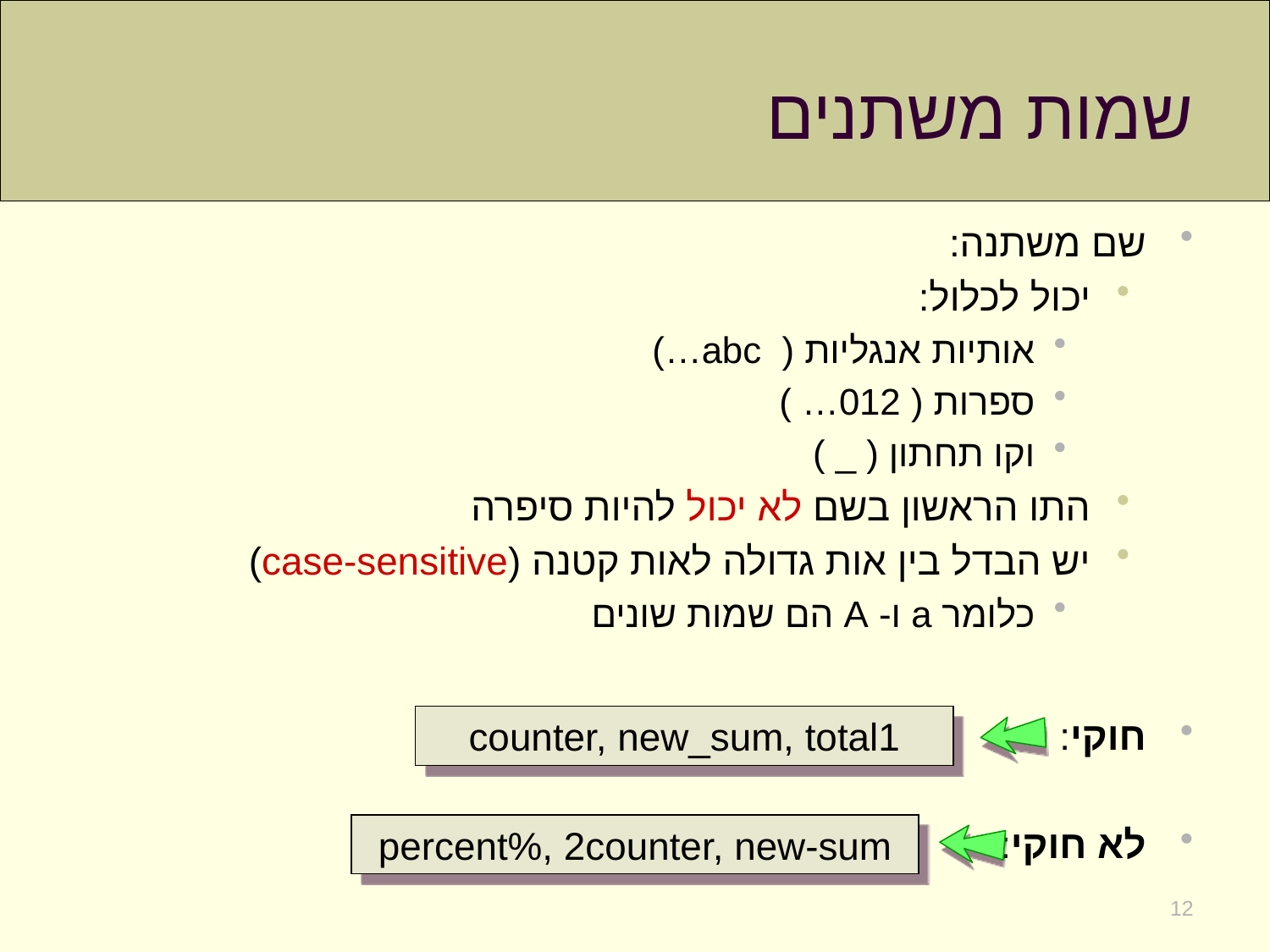

# שמות משתנים
שם משתנה:
יכול לכלול:
אותיות אנגליות (  abc…)
ספרות ( 012… )
וקו תחתון ( _ )
התו הראשון בשם לא יכול להיות סיפרה
יש הבדל בין אות גדולה לאות קטנה (case-sensitive)
כלומר a ו- A הם שמות שונים

חוקי:

לא חוקי:
counter, new_sum, total1

percent%, 2counter, new-sum

12